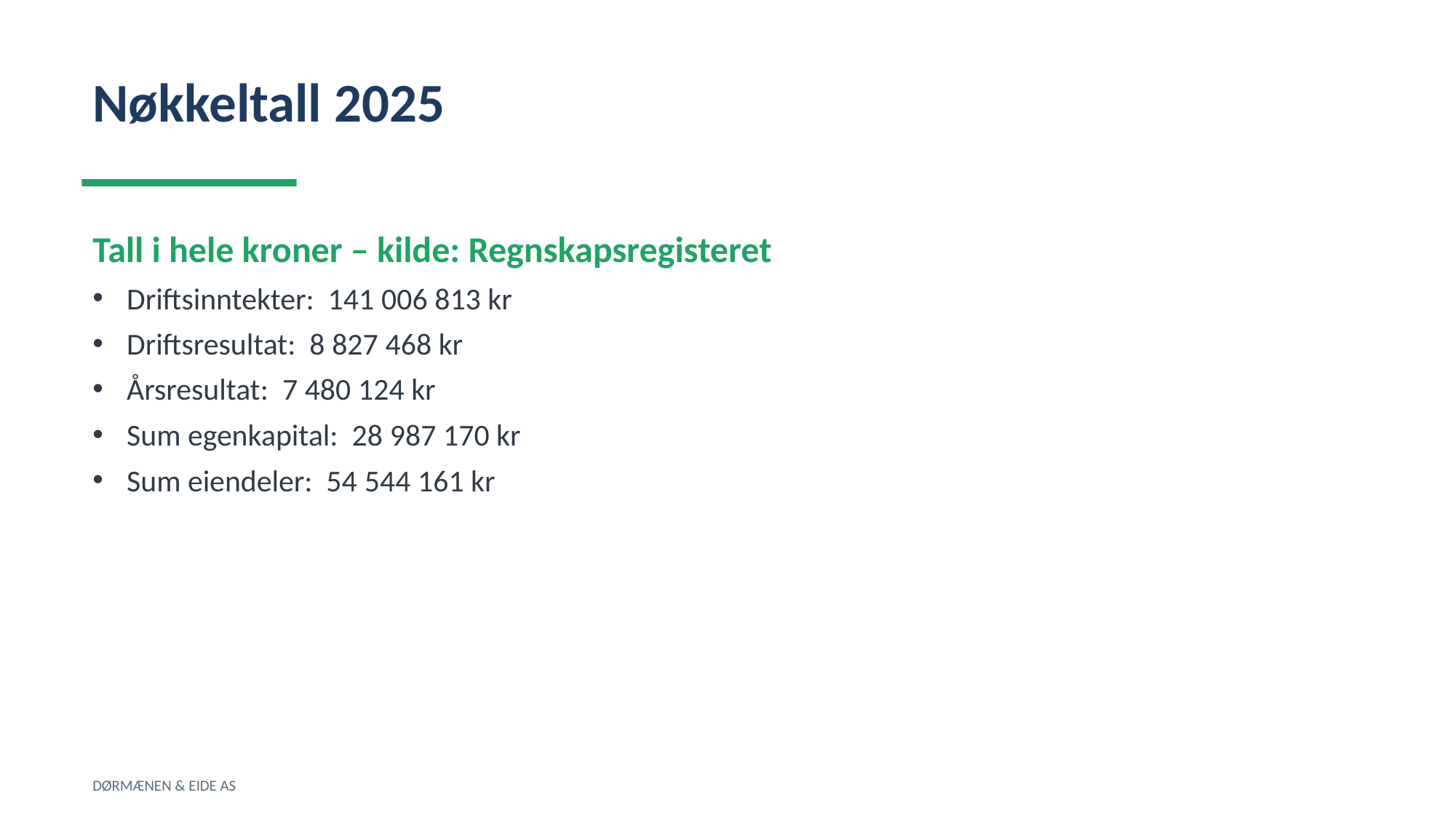

Nøkkeltall 2025

Tall i hele kroner – kilde: Regnskapsregisteret
Driftsinntekter:  141 006 813 kr
Driftsresultat:  8 827 468 kr
Årsresultat:  7 480 124 kr
Sum egenkapital:  28 987 170 kr
Sum eiendeler:  54 544 161 kr
DØRMÆNEN & EIDE AS